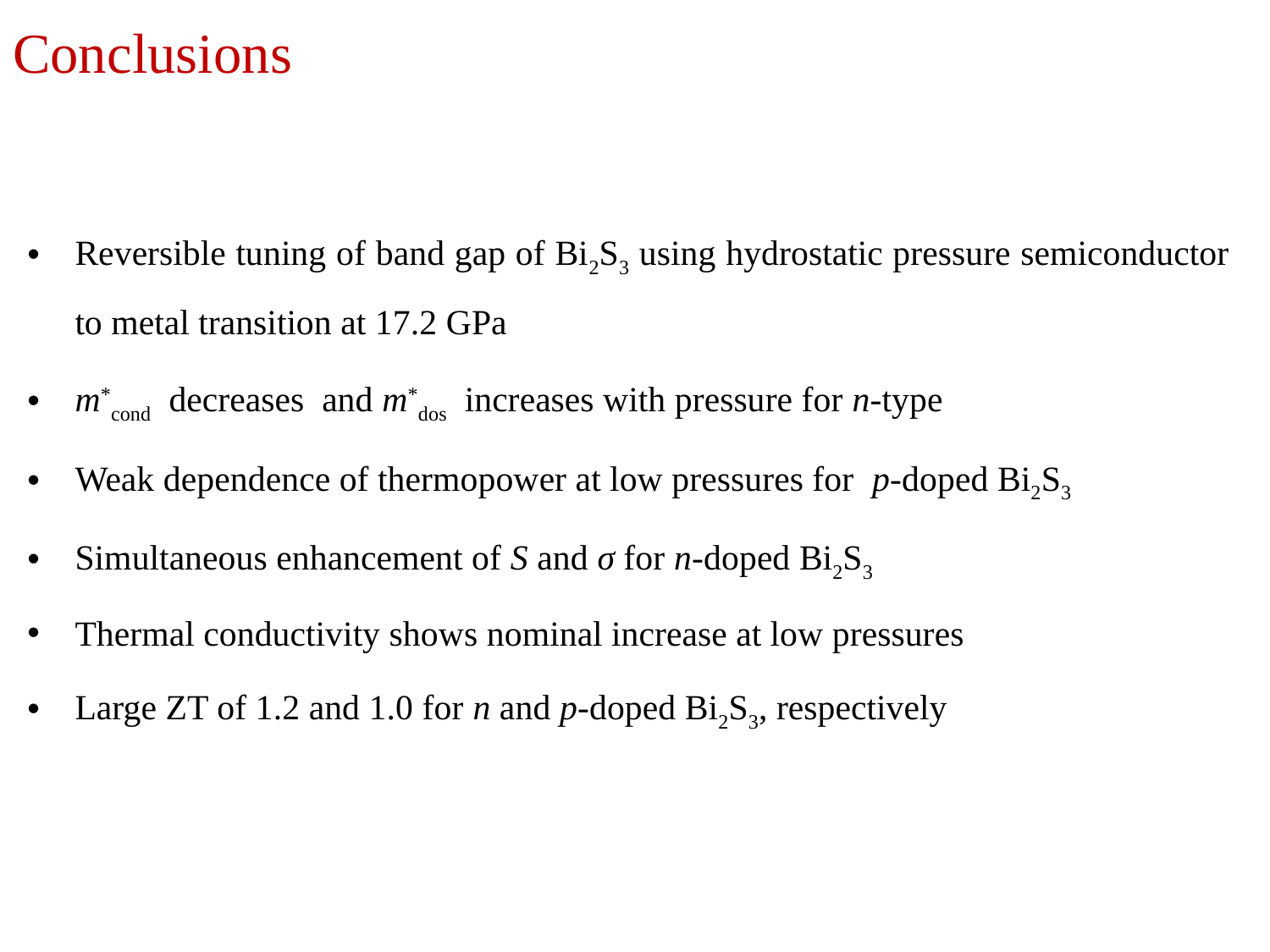

Conclusions
Reversible tuning of band gap of Bi2S3 using hydrostatic pressure semiconductor to metal transition at 17.2 GPa
m*cond  decreases  and m*dos  increases with pressure for n-type
Weak dependence of thermopower at low pressures for  p-doped Bi2S3
Simultaneous enhancement of S and σ for n-doped Bi2S3
Thermal conductivity shows nominal increase at low pressures
Large ZT of 1.2 and 1.0 for n and p-doped Bi2S3, respectively